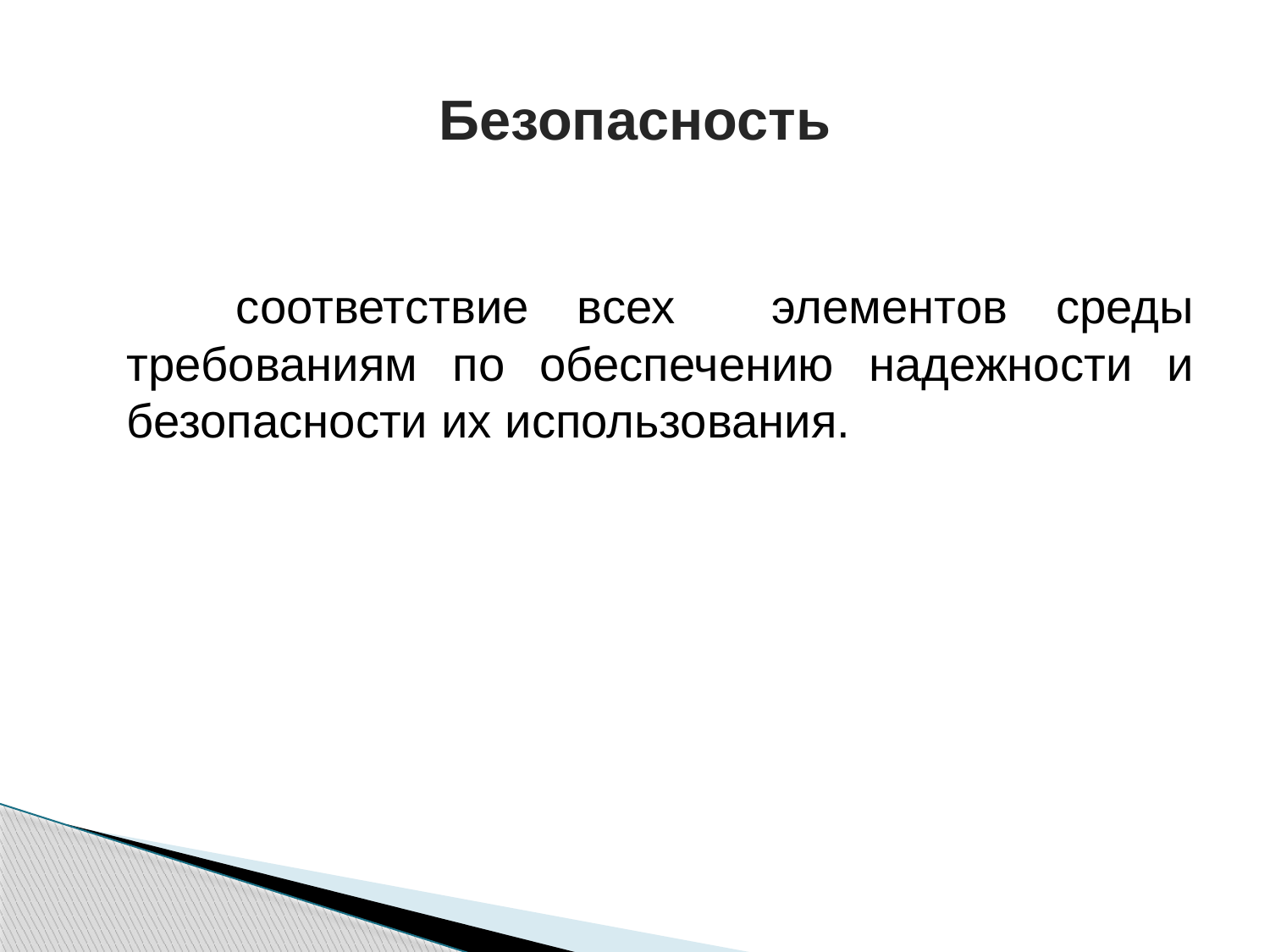

# Безопасность

   соответствие всех  элементов среды требованиям по обеспечению надежности и безопасности их использования.